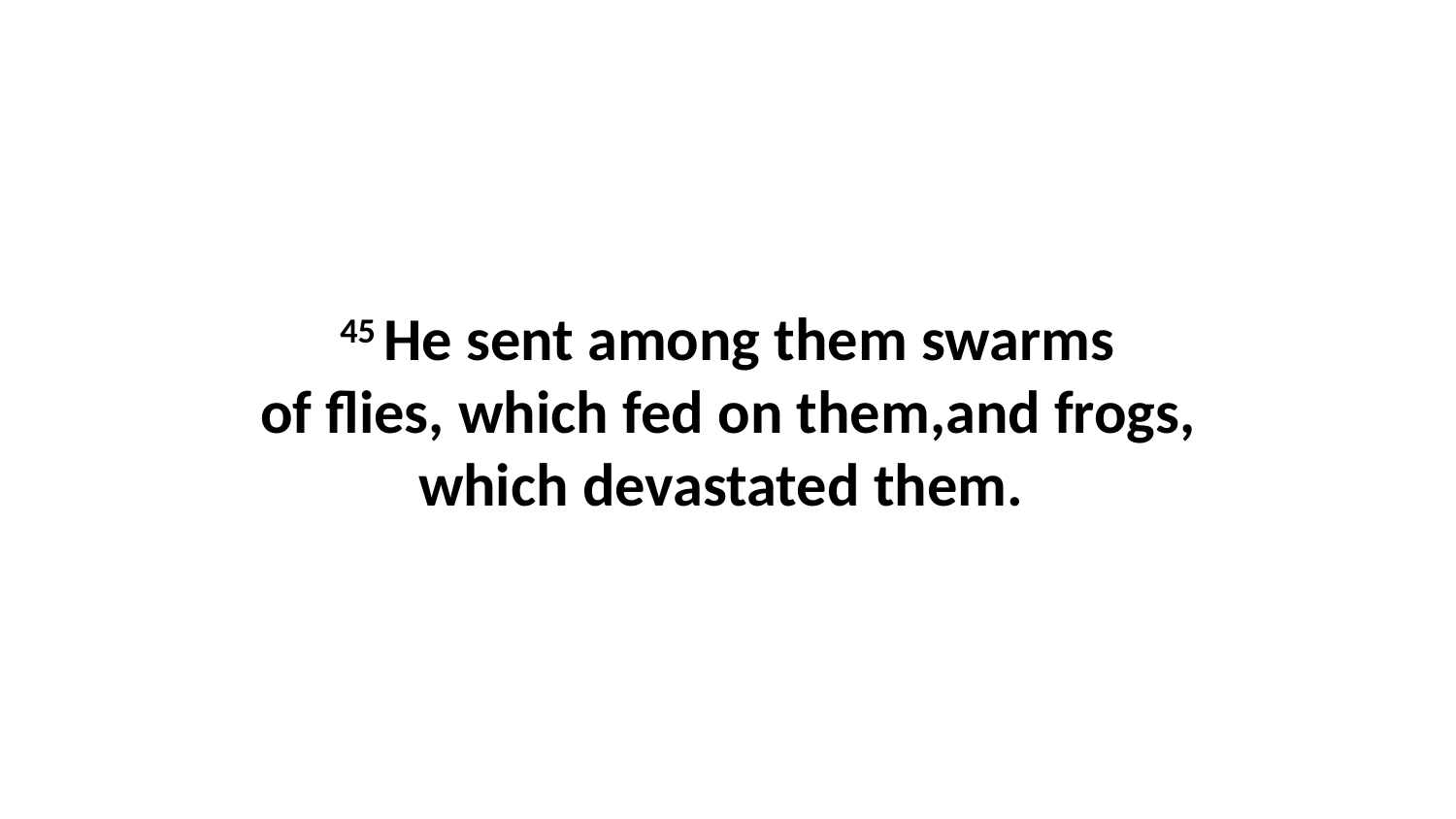

45 He sent among them swarms of flies, which fed on them,and frogs, which devastated them.